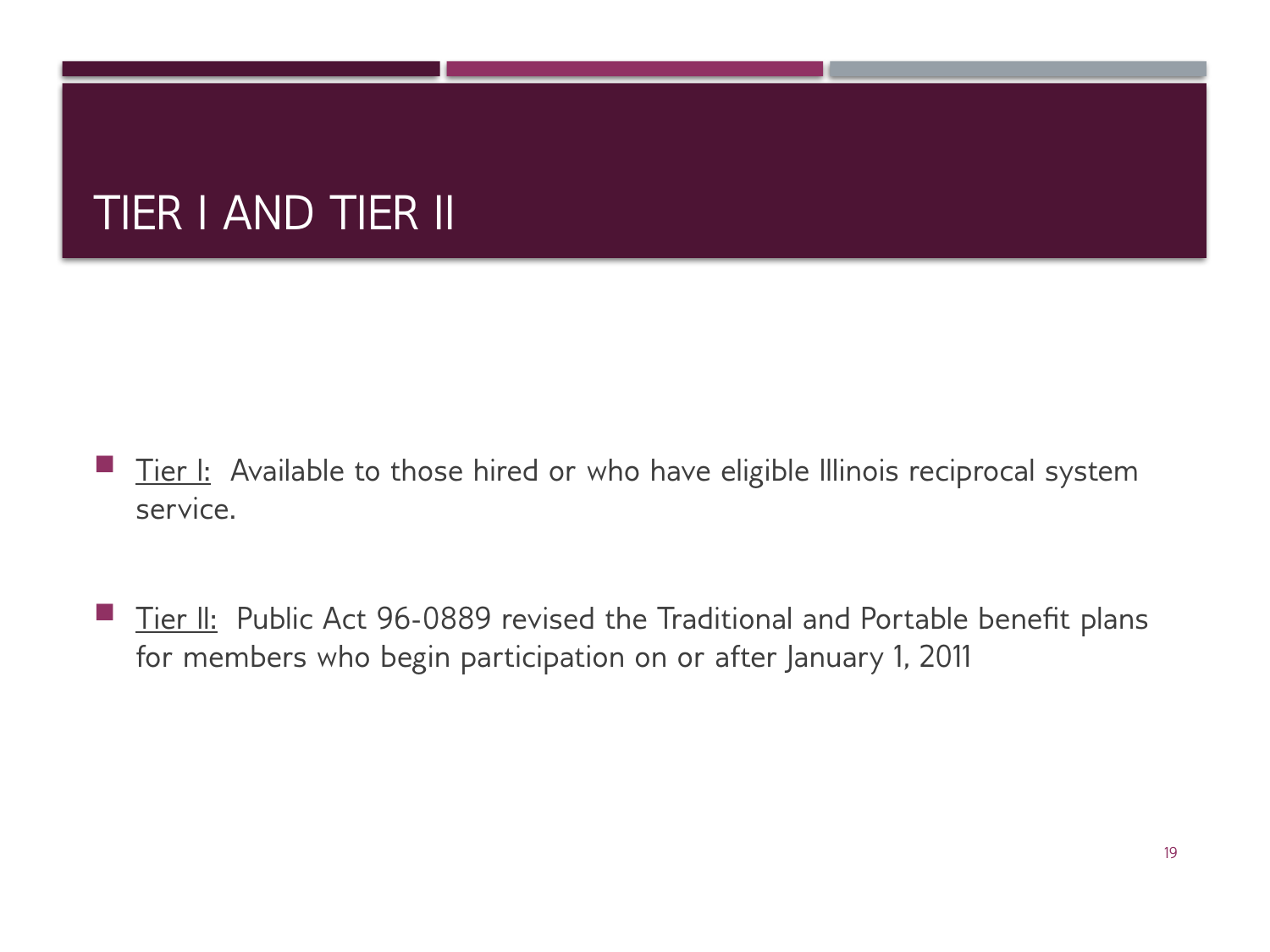

# Tier I and Tier II
Tier l:  Available to those hired or who have eligible Illinois reciprocal system service.

Tier ll:  Public Act 96-0889 revised the Traditional and Portable benefit plans for members who begin participation on or after January 1, 2011
19